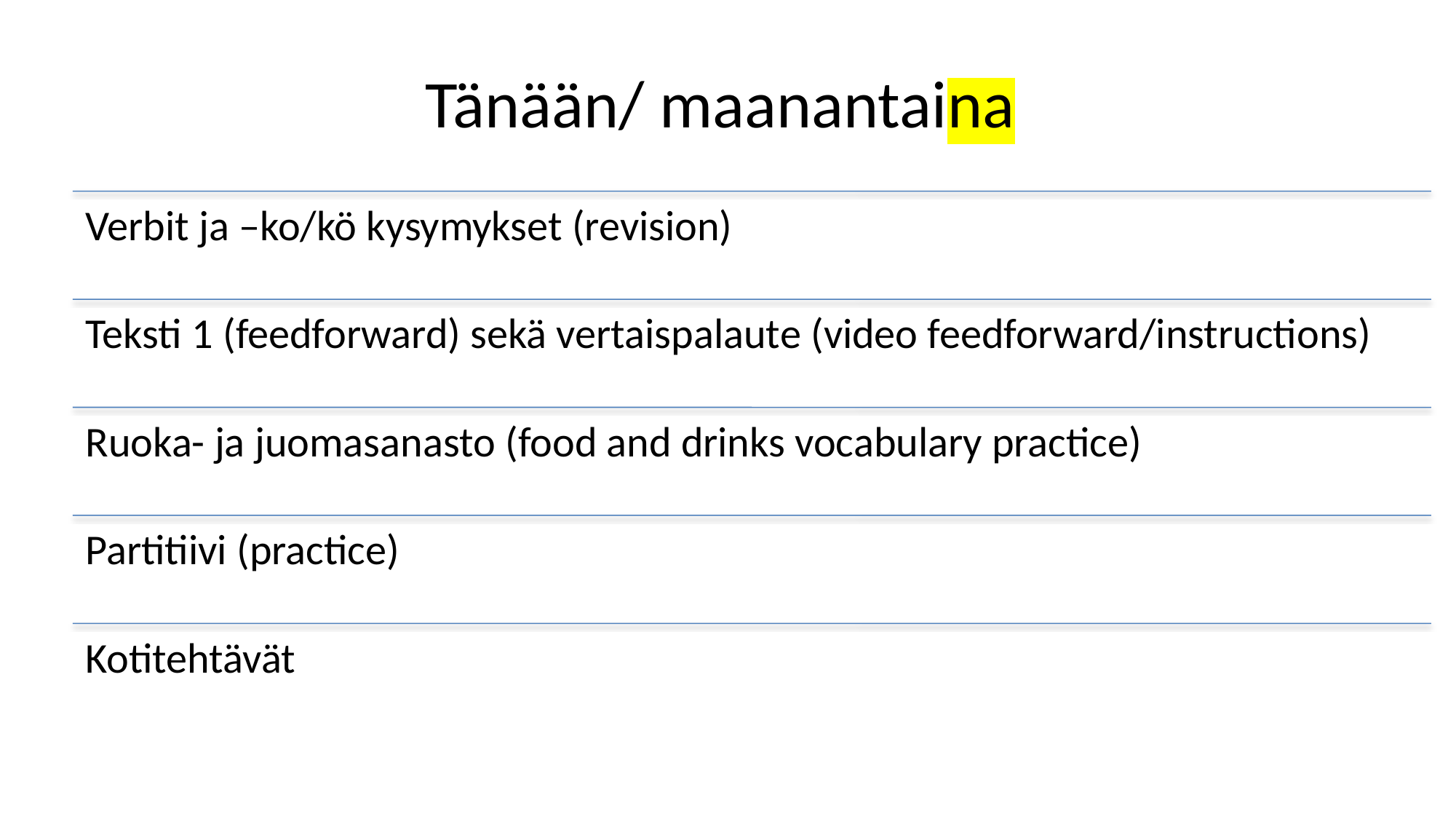

# Tänään/ maanantaina
Verbit ja –ko/kö kysymykset (revision)
Teksti 1 (feedforward) sekä vertaispalaute (video feedforward/instructions)
Ruoka- ja juomasanasto (food and drinks vocabulary practice)
Partitiivi (practice)
Kotitehtävät